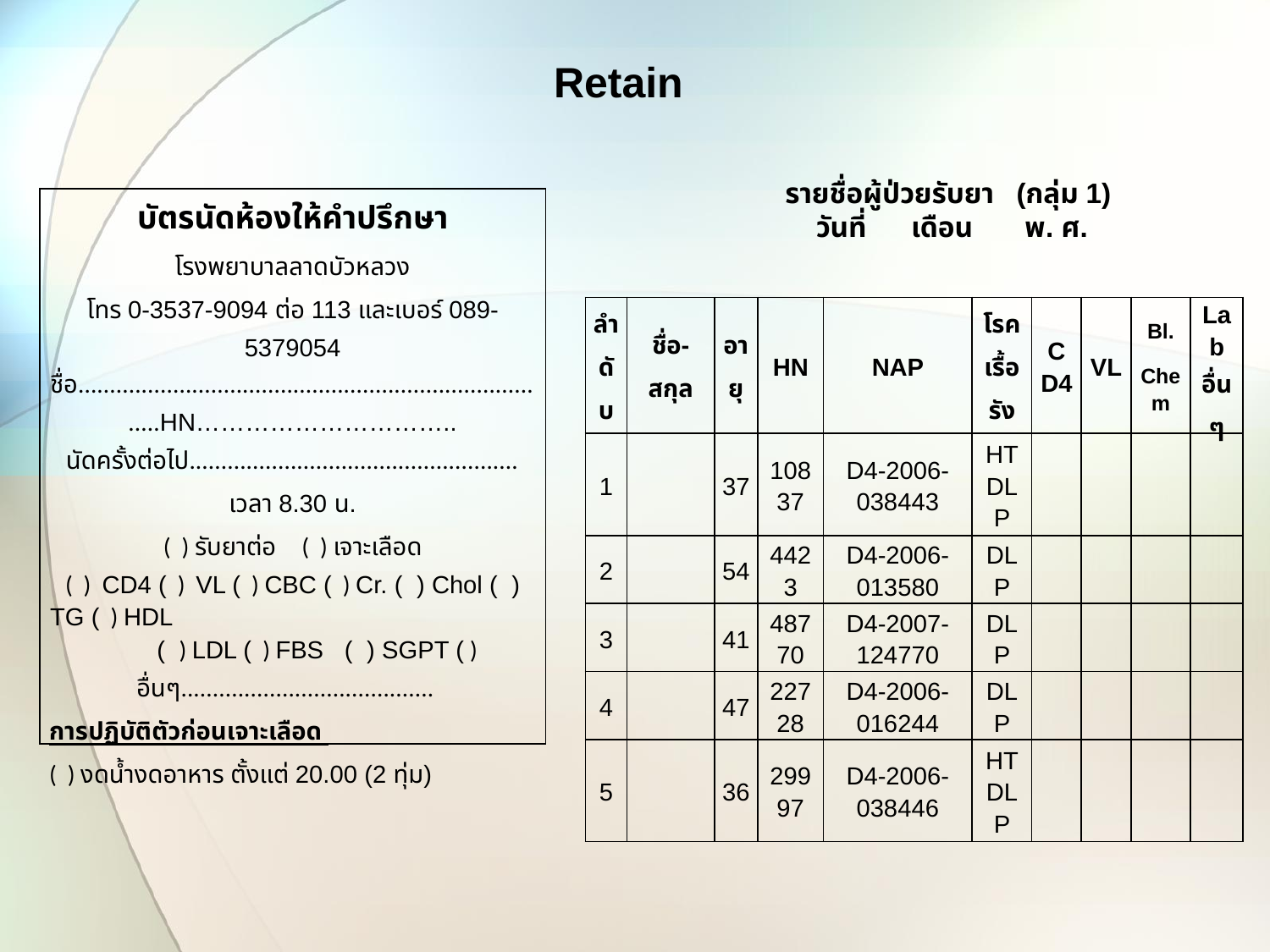

Retain
รายชื่อผู้ป่วยรับยา   (กลุ่ม 1)
วันที่      เดือน       พ. ศ.
| บัตรนัดห้องให้คำปรึกษา โรงพยาบาลลาดบัวหลวง โทร 0-3537-9094 ต่อ 113 และเบอร์ 089-5379054 ชื่อ.............................................................................HN………………………….. นัดครั้งต่อไป.................................................... เวลา 8.30 น. ( ) รับยาต่อ ( ) เจาะเลือด ( ) CD4 ( ) VL ( ) CBC ( ) Cr. ( ) Chol ( ) TG ( ) HDL ( ) LDL ( ) FBS ( ) SGPT ( ) อื่นๆ........................................ การปฏิบัติตัวก่อนเจาะเลือด ( ) งดน้ำงดอาหาร ตั้งแต่ 20.00 (2 ทุ่ม) |
| --- |
| ลำดับ | ชื่อ-สกุล | อายุ | HN | NAP | โรคเรื้อรัง | CD4 | VL | Bl. Chem | Lab อื่นๆ |
| --- | --- | --- | --- | --- | --- | --- | --- | --- | --- |
| 1 |  | 37 | 10837 | D4-2006-038443 | HT DLP |  |  |  |  |
| 2 |  | 54 | 4423 | D4-2006-013580 | DLP |  |  |  |  |
| 3 |  | 41 | 48770 | D4-2007-124770 | DLP |  |  |  |  |
| 4 |  | 47 | 22728 | D4-2006-016244 | DLP |  |  |  |  |
| 5 |  | 36 | 29997 | D4-2006-038446 | HT DLP |  |  |  |  |